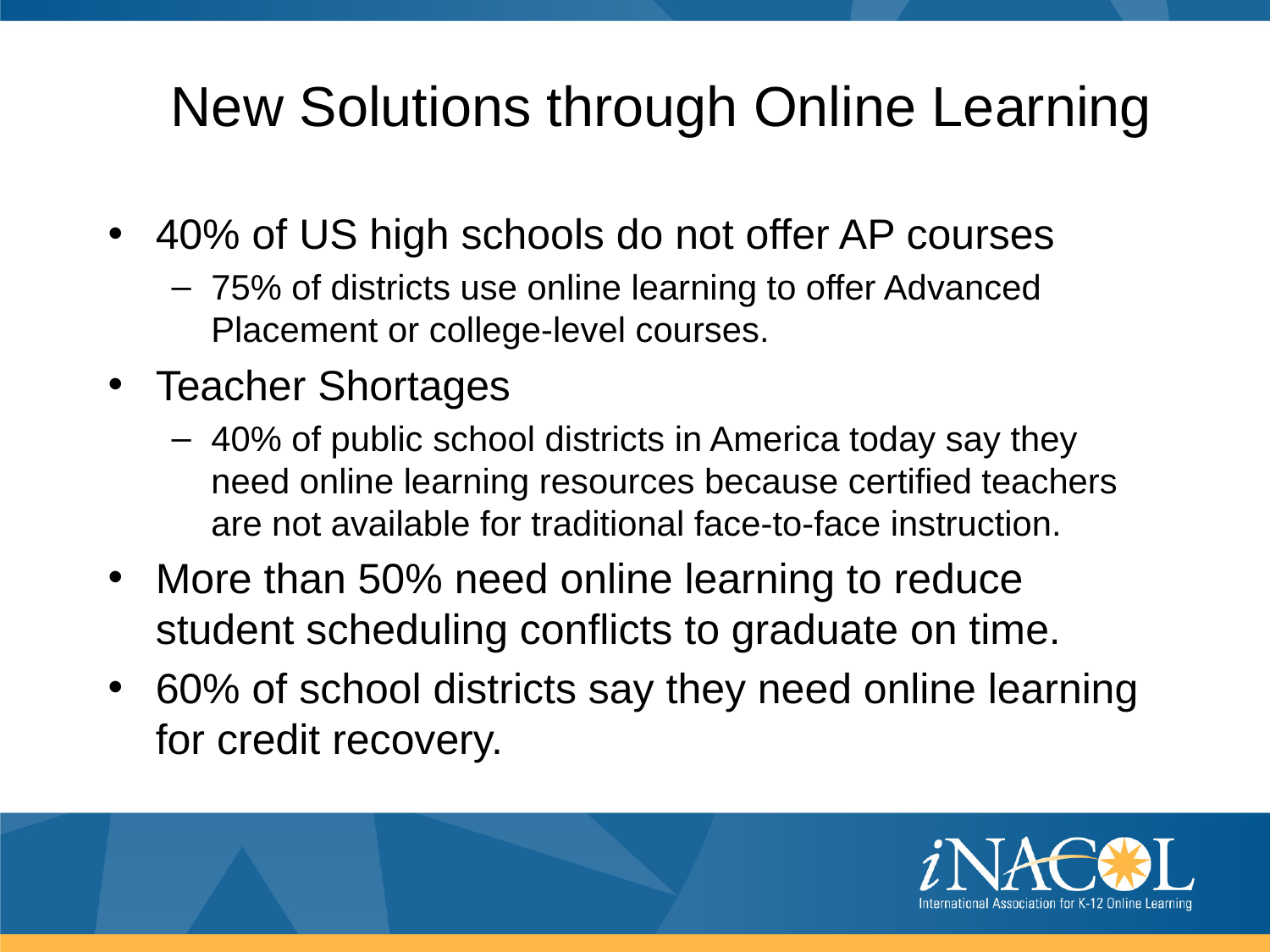

# New Solutions through Online Learning
40% of US high schools do not offer AP courses
75% of districts use online learning to offer Advanced Placement or college-level courses.
Teacher Shortages
40% of public school districts in America today say they need online learning resources because certified teachers are not available for traditional face-to-face instruction.
More than 50% need online learning to reduce student scheduling conflicts to graduate on time.
60% of school districts say they need online learning for credit recovery.